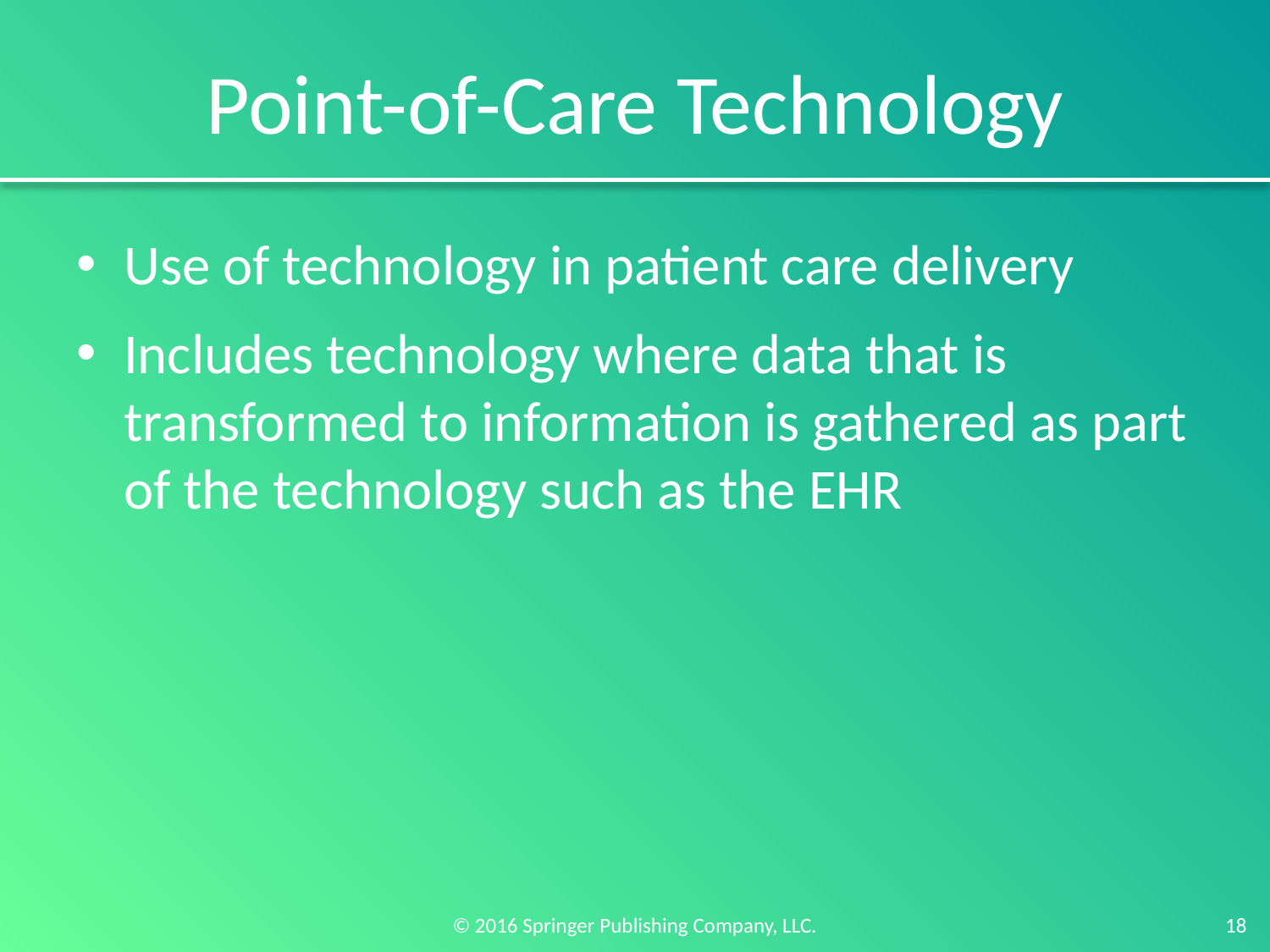

# Point-of-Care Technology
Use of technology in patient care delivery
Includes technology where data that is transformed to information is gathered as part of the technology such as the EHR
18